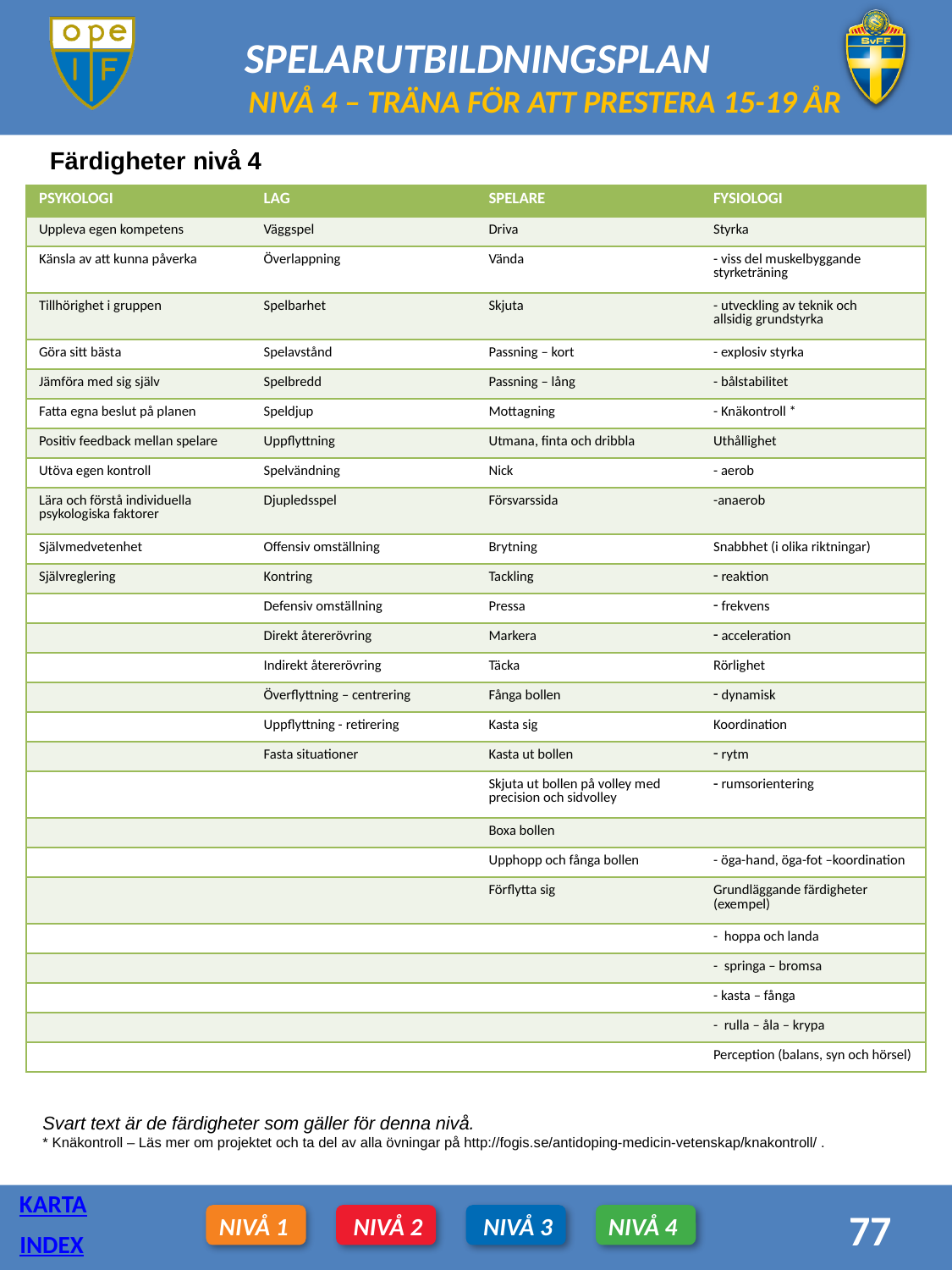

NIVÅ 4 – TRÄNA FÖR ATT PRESTERA 15-19 ÅR
Färdigheter nivå 4
| PSYKOLOGI | LAG | SPELARE | FYSIOLOGI |
| --- | --- | --- | --- |
| Uppleva egen kompetens | Väggspel | Driva | Styrka |
| Känsla av att kunna påverka | Överlappning | Vända | - viss del muskelbyggande styrketräning |
| Tillhörighet i gruppen | Spelbarhet | Skjuta | - utveckling av teknik och allsidig grundstyrka |
| Göra sitt bästa | Spelavstånd | Passning – kort | - explosiv styrka |
| Jämföra med sig själv | Spelbredd | Passning – lång | - bålstabilitet |
| Fatta egna beslut på planen | Speldjup | Mottagning | - Knäkontroll \* |
| Positiv feedback mellan spelare | Uppflyttning | Utmana, finta och dribbla | Uthållighet |
| Utöva egen kontroll | Spelvändning | Nick | - aerob |
| Lära och förstå individuella psykologiska faktorer | Djupledsspel | Försvarssida | -anaerob |
| Självmedvetenhet | Offensiv omställning | Brytning | Snabbhet (i olika riktningar) |
| Självreglering | Kontring | Tackling | reaktion |
|  | Defensiv omställning | Pressa | frekvens |
|  | Direkt återerövring | Markera | acceleration |
|  | Indirekt återerövring | Täcka | Rörlighet |
|  | Överflyttning – centrering | Fånga bollen | dynamisk |
|  | Uppflyttning - retirering | Kasta sig | Koordination |
|  | Fasta situationer | Kasta ut bollen | rytm |
|  |  | Skjuta ut bollen på volley med precision och sidvolley | rumsorientering |
|  |  | Boxa bollen |  |
|  |  | Upphopp och fånga bollen | - öga-hand, öga-fot –koordination |
|  |  | Förflytta sig | Grundläggande färdigheter (exempel) |
|  |  |  | - hoppa och landa |
|  |  |  | - springa – bromsa |
|  |  |  | - kasta – fånga |
|  |  |  | - rulla – åla – krypa |
|  |  |  | Perception (balans, syn och hörsel) |

Svart text är de färdigheter som gäller för denna nivå.
* Knäkontroll – Läs mer om projektet och ta del av alla övningar på http://fogis.se/antidoping-medicin-vetenskap/knakontroll/ .
KARTA
77

NIVÅ 1

NIVÅ 2

NIVÅ 3

NIVÅ 4
INDEX